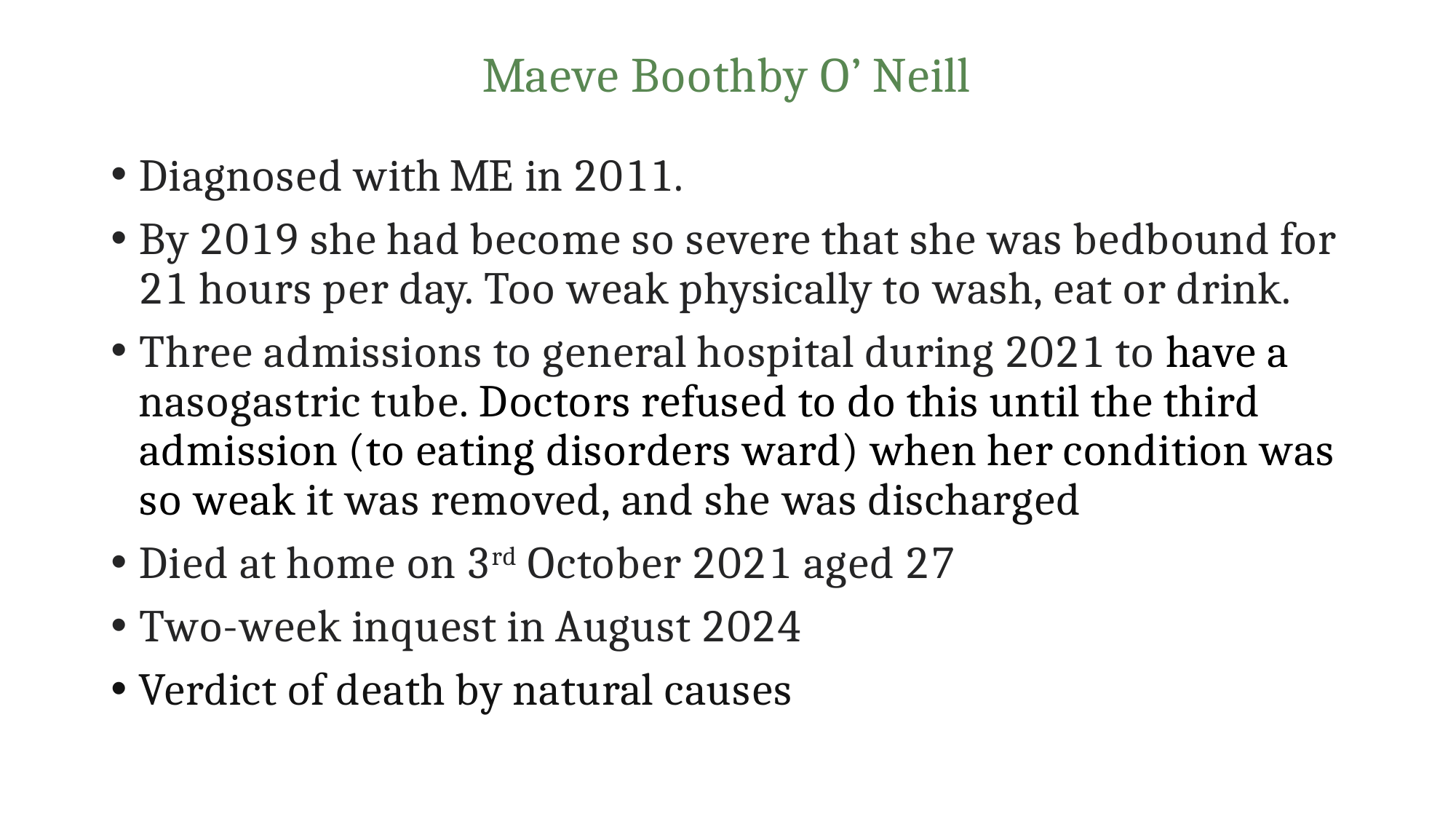

# Maeve Boothby O’ Neill
Diagnosed with ME in 2011.
By 2019 she had become so severe that she was bedbound for 21 hours per day. Too weak physically to wash, eat or drink.
Three admissions to general hospital during 2021 to have a nasogastric tube. Doctors refused to do this until the third admission (to eating disorders ward) when her condition was so weak it was removed, and she was discharged
Died at home on 3rd October 2021 aged 27
Two-week inquest in August 2024
Verdict of death by natural causes